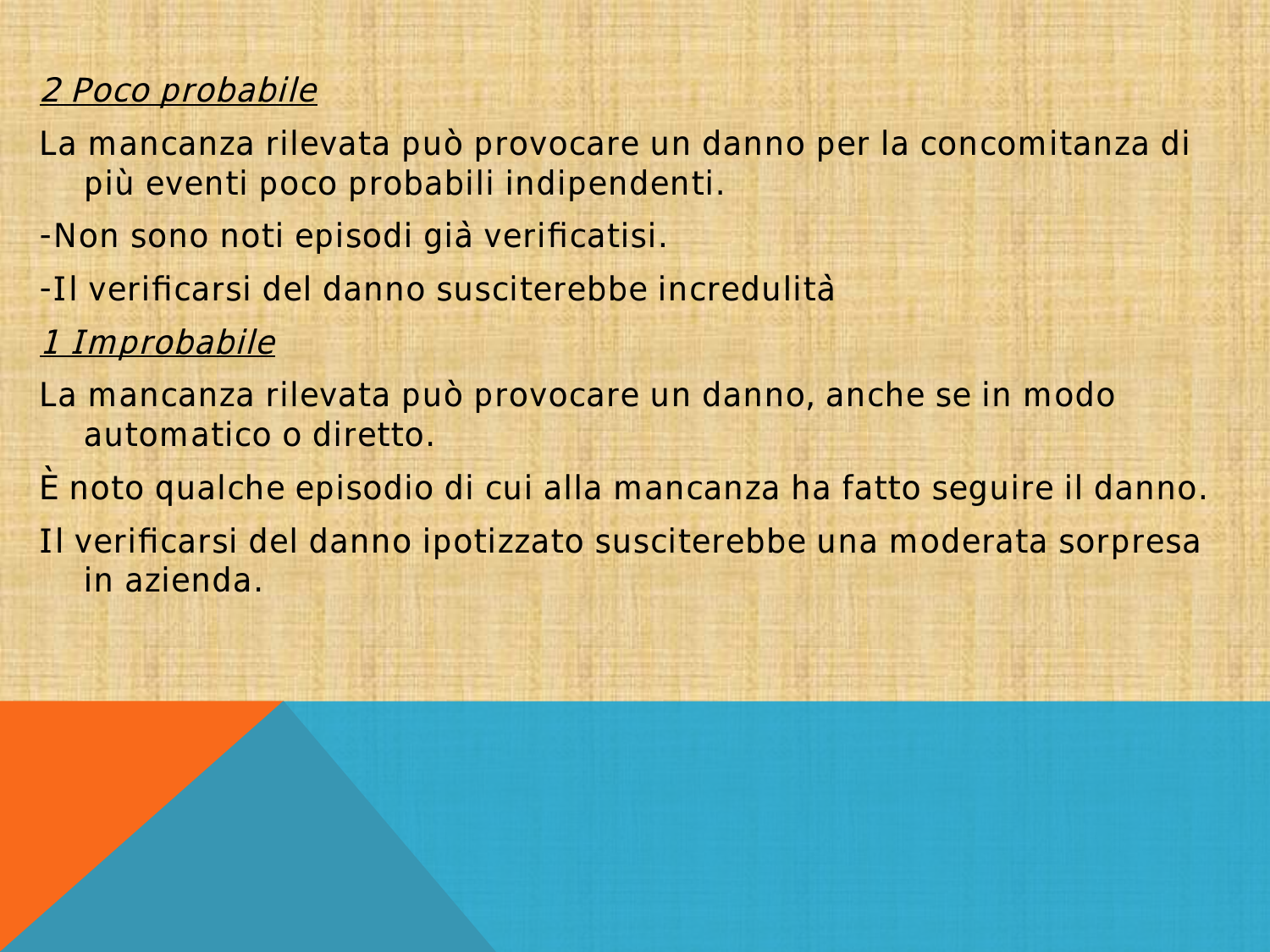

2 Poco probabile
La mancanza rilevata può provocare un danno per la concomitanza di più eventi poco probabili indipendenti.
-Non sono noti episodi già verificatisi.
-Il verificarsi del danno susciterebbe incredulità
1 Improbabile
La mancanza rilevata può provocare un danno, anche se in modo automatico o diretto.
È noto qualche episodio di cui alla mancanza ha fatto seguire il danno.
Il verificarsi del danno ipotizzato susciterebbe una moderata sorpresa in azienda.